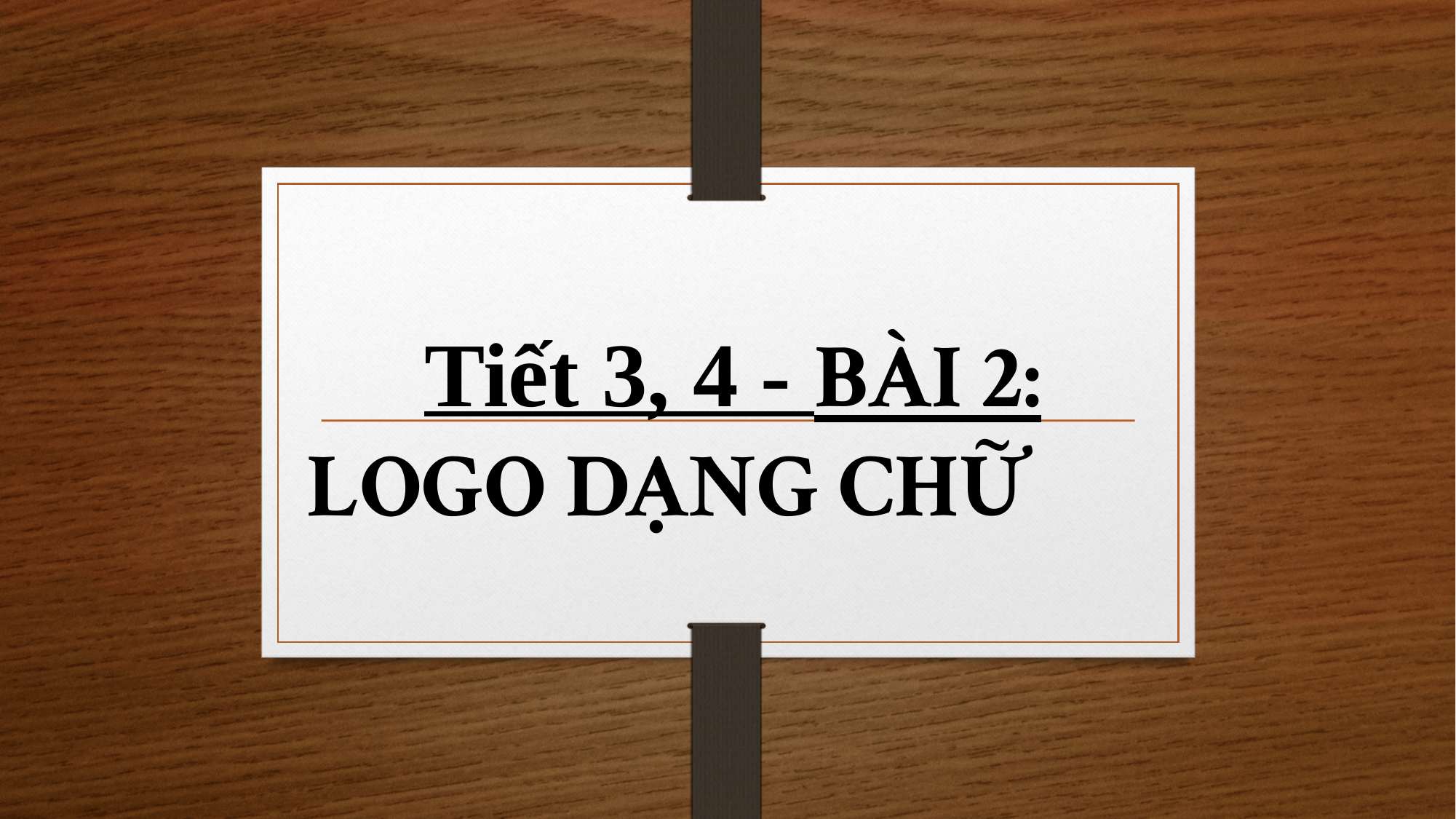

#
Tiết 3, 4 - BÀI 2:
 LOGO DẠNG CHỮ